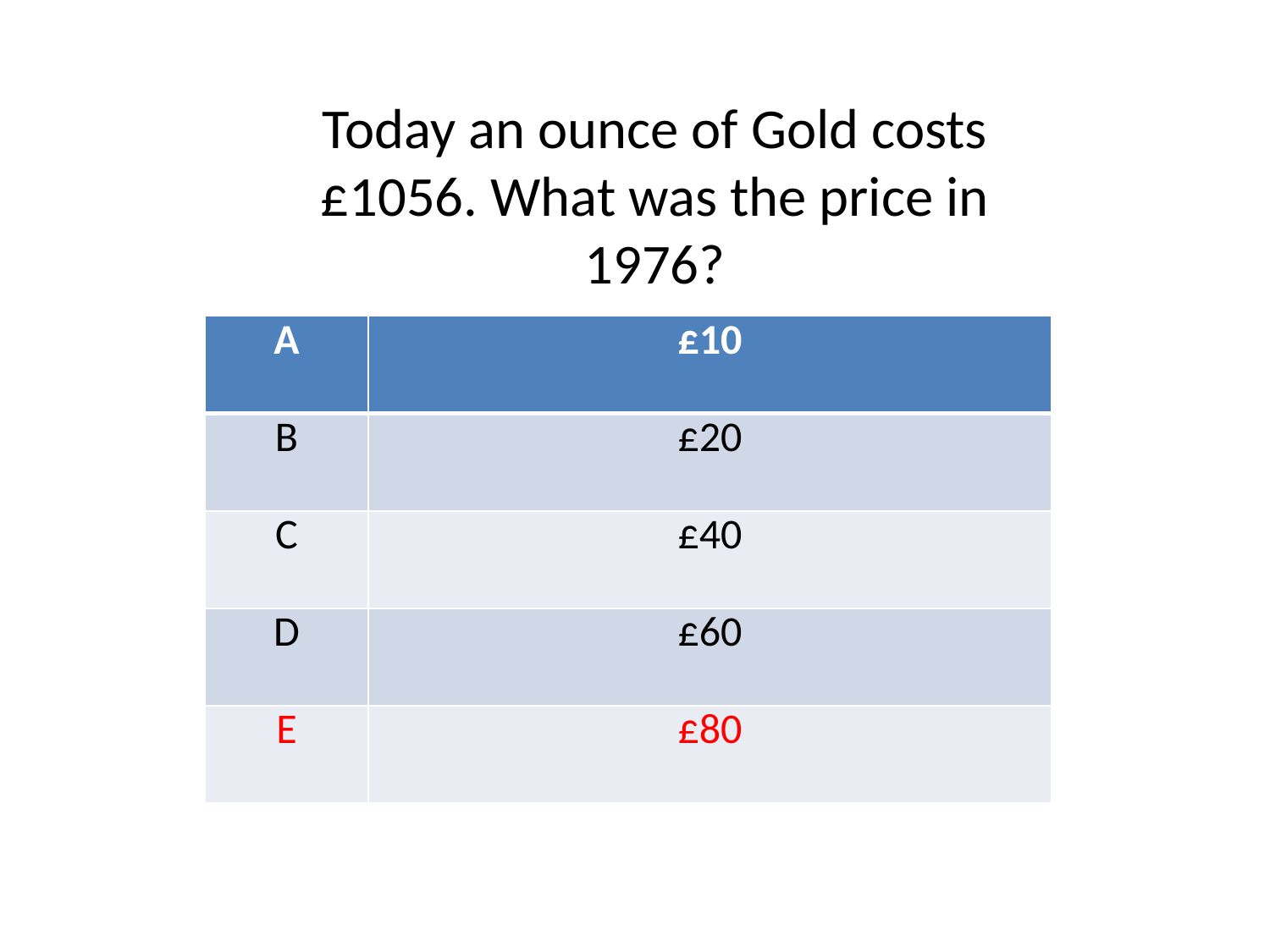

Today an ounce of Gold costs £1056. What was the price in 1976?
| A | £10 |
| --- | --- |
| B | £20 |
| C | £40 |
| D | £60 |
| E | £80 |